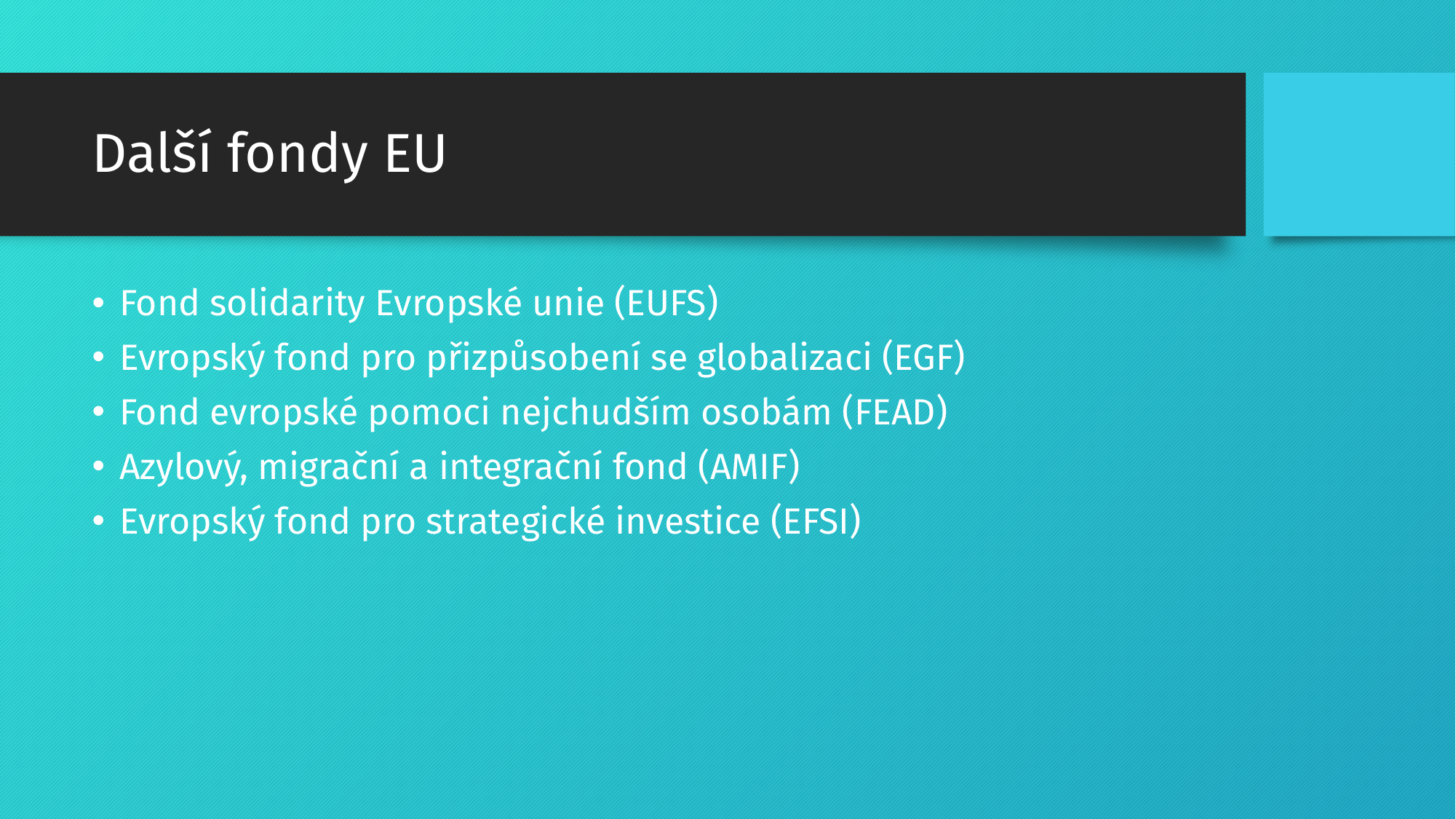

# Další fondy EU
Fond solidarity Evropské unie (EUFS)
Evropský fond pro přizpůsobení se globalizaci (EGF)
Fond evropské pomoci nejchudším osobám (FEAD)
Azylový, migrační a integrační fond (AMIF)
Evropský fond pro strategické investice (EFSI)